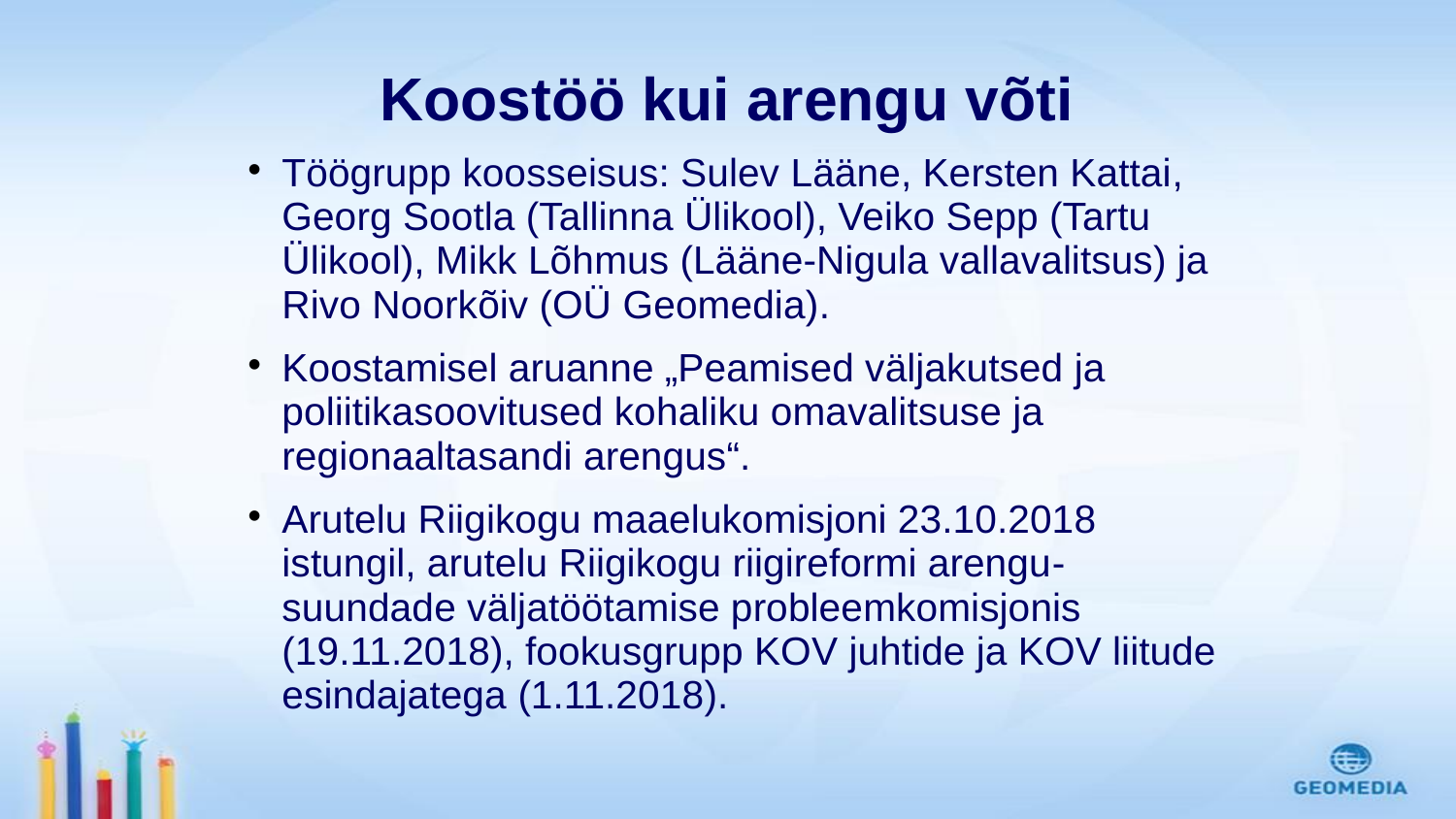

# Koostöö kui arengu võti
Töögrupp koosseisus: Sulev Lääne, Kersten Kattai, Georg Sootla (Tallinna Ülikool), Veiko Sepp (Tartu Ülikool), Mikk Lõhmus (Lääne-Nigula vallavalitsus) ja Rivo Noorkõiv (OÜ Geomedia).
Koostamisel aruanne „Peamised väljakutsed ja poliitikasoovitused kohaliku omavalitsuse ja regionaaltasandi arengus“.
Arutelu Riigikogu maaelukomisjoni 23.10.2018 istungil, arutelu Riigikogu riigireformi arengu-suundade väljatöötamise probleemkomisjonis (19.11.2018), fookusgrupp KOV juhtide ja KOV liitude esindajatega (1.11.2018).